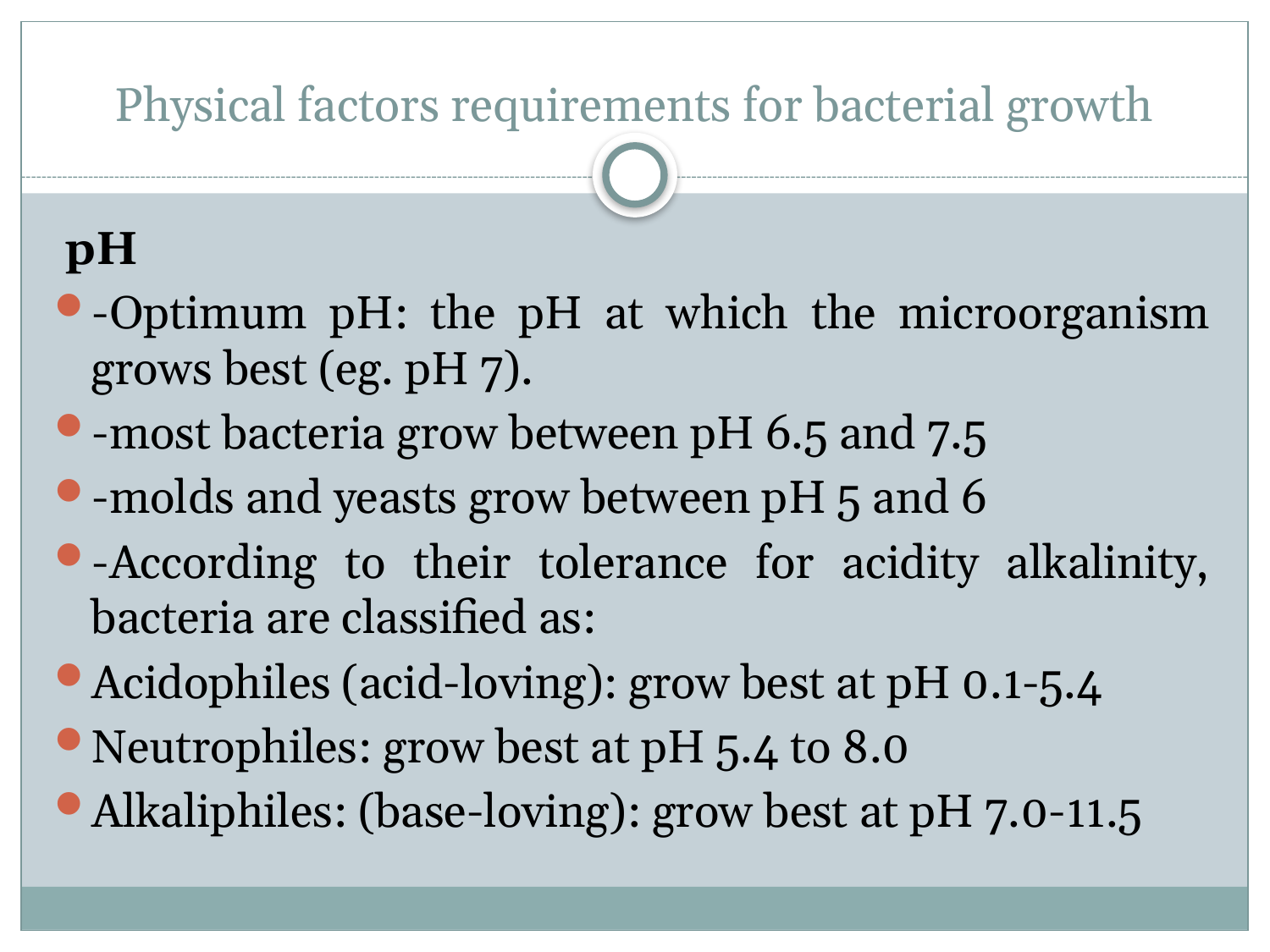

# Physical factors requirements for bacterial growth
 pH
-Optimum pH: the pH at which the microorganism grows best (eg. pH 7).
-most bacteria grow between pH 6.5 and 7.5
-molds and yeasts grow between pH 5 and 6
-According to their tolerance for acidity alkalinity, bacteria are classified as:
Acidophiles (acid-loving): grow best at pH 0.1-5.4
Neutrophiles: grow best at pH 5.4 to 8.0
Alkaliphiles: (base-loving): grow best at pH 7.0-11.5